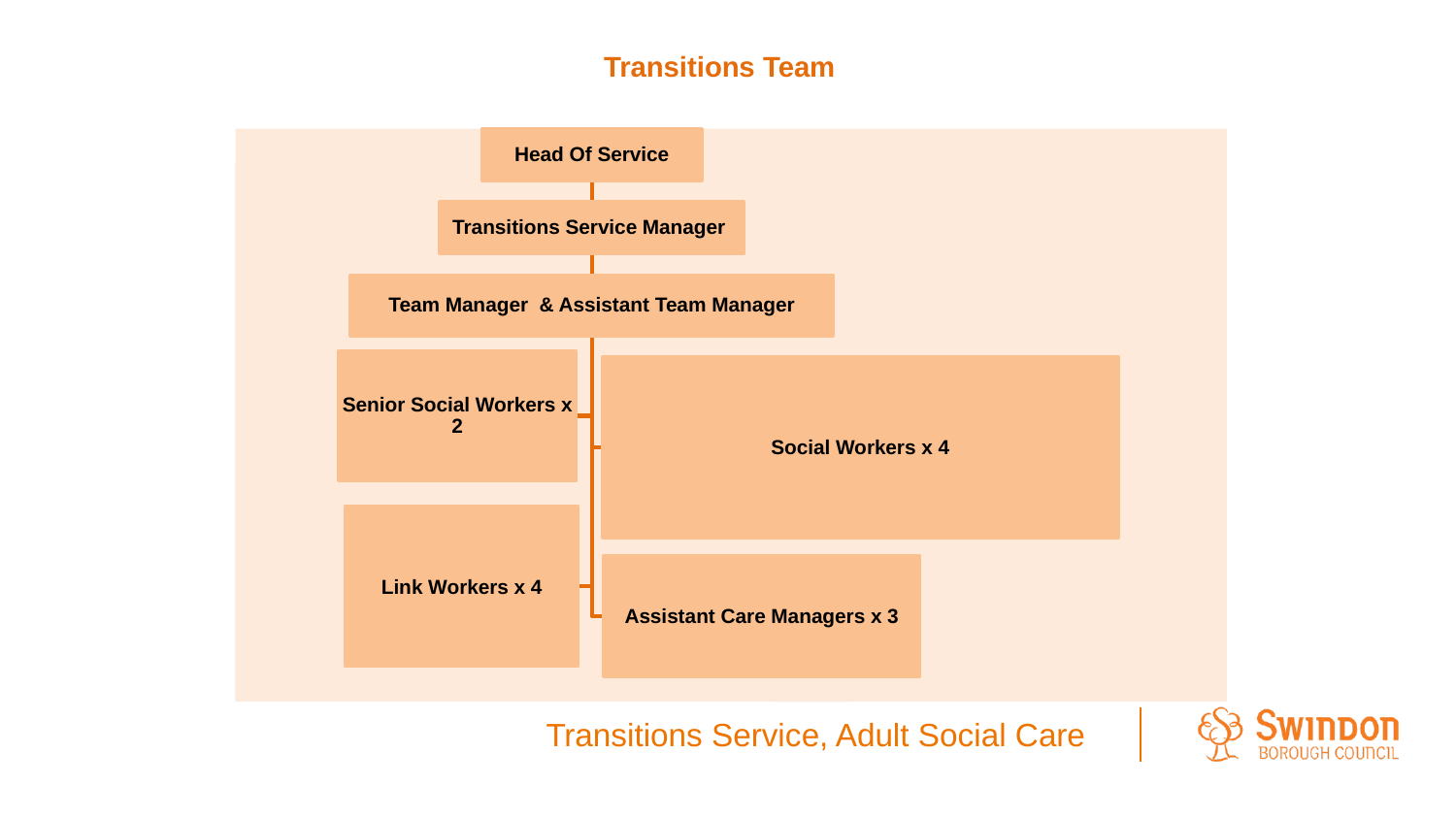

Transitions Team

Head Of Service
Transitions Service Manager
Team Manager  & Assistant Team Manager
Senior Social Workers x 2

Social Workers x 4

Link Workers x 4

Assistant Care Managers x 3